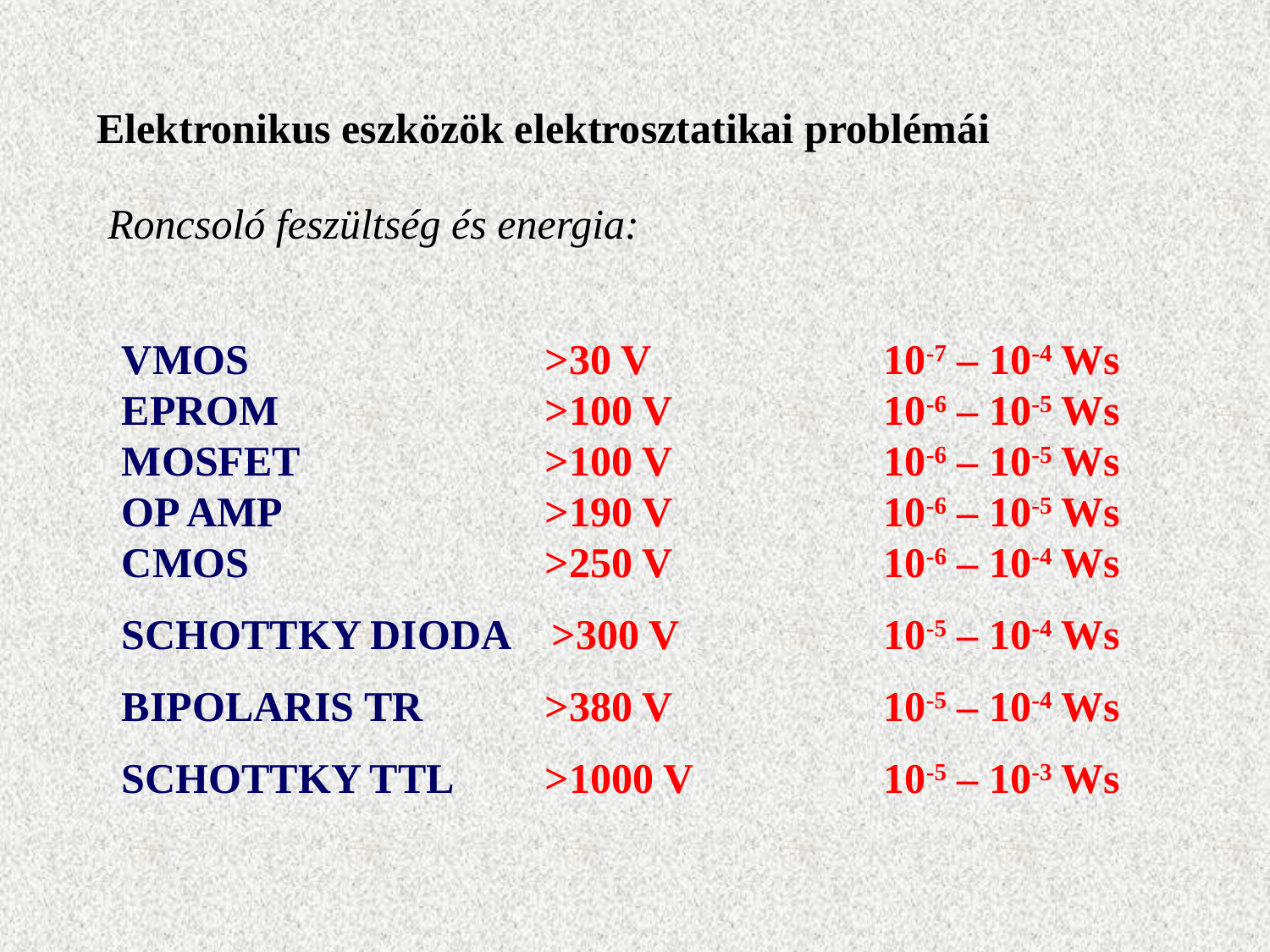

Elektronikus eszközök elektrosztatikai problémái
Roncsoló feszültség és energia:

VMOS 		    >30 V 		10-7 – 10-4 Ws
EPROM		    >100 V		10-6 – 10-5 Ws
MOSFET		    >100 V		10-6 – 10-5 Ws
OP AMP		    >190 V		10-6 – 10-5 Ws
CMOS		    >250 V		10-6 – 10-4 Ws
SCHOTTKY DIODA    >300 V		10-5 – 10-4 Ws
BIPOLARIS TR	    >380 V		10-5 – 10-4 Ws
SCHOTTKY TTL	    >1000 V 		10-5 – 10-3 Ws